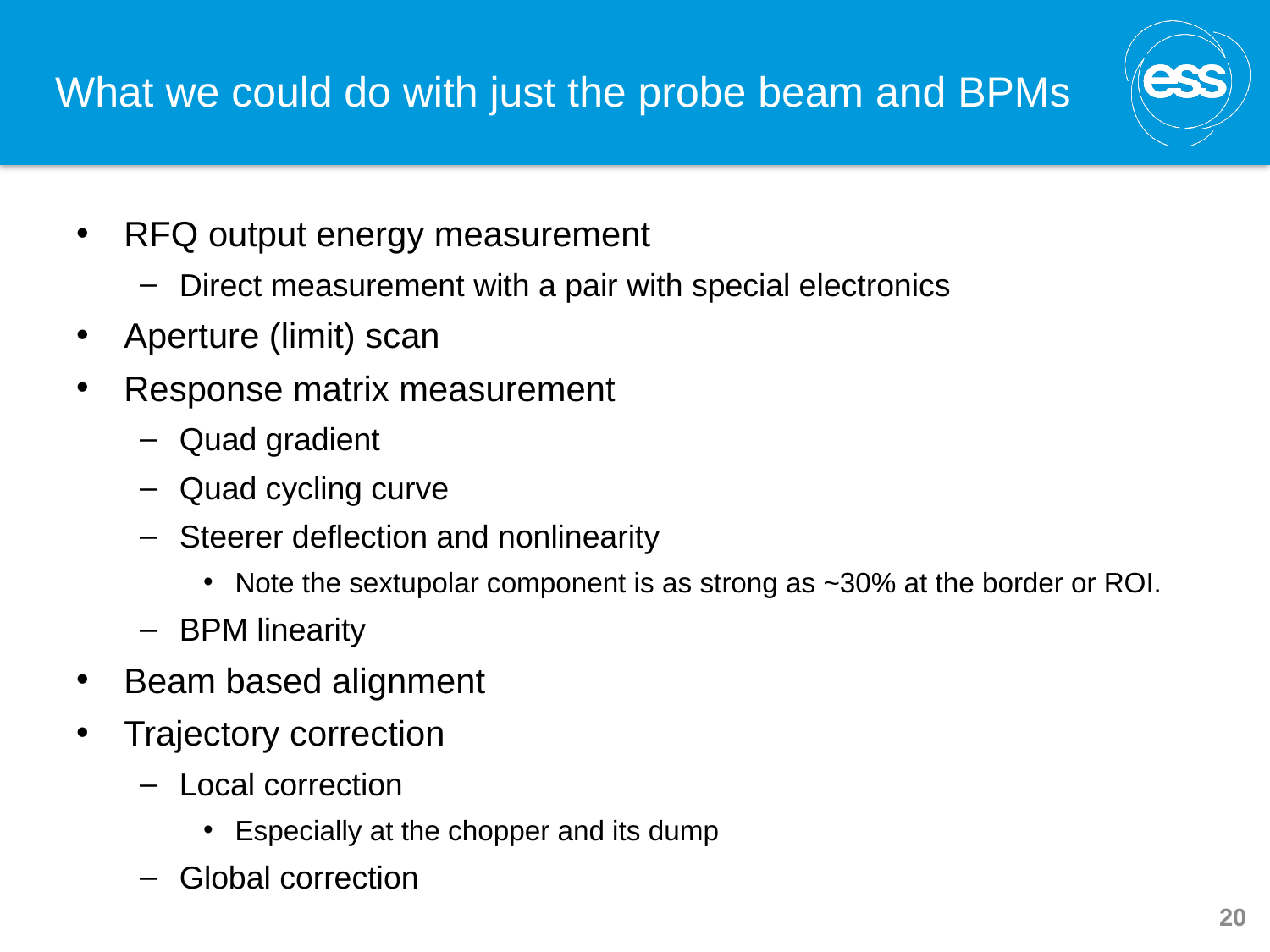

# What we could do with just the probe beam and BPMs
RFQ output energy measurement
Direct measurement with a pair with special electronics
Aperture (limit) scan
Response matrix measurement
Quad gradient
Quad cycling curve
Steerer deflection and nonlinearity
Note the sextupolar component is as strong as ~30% at the border or ROI.
BPM linearity
Beam based alignment
Trajectory correction
Local correction
Especially at the chopper and its dump
Global correction
20